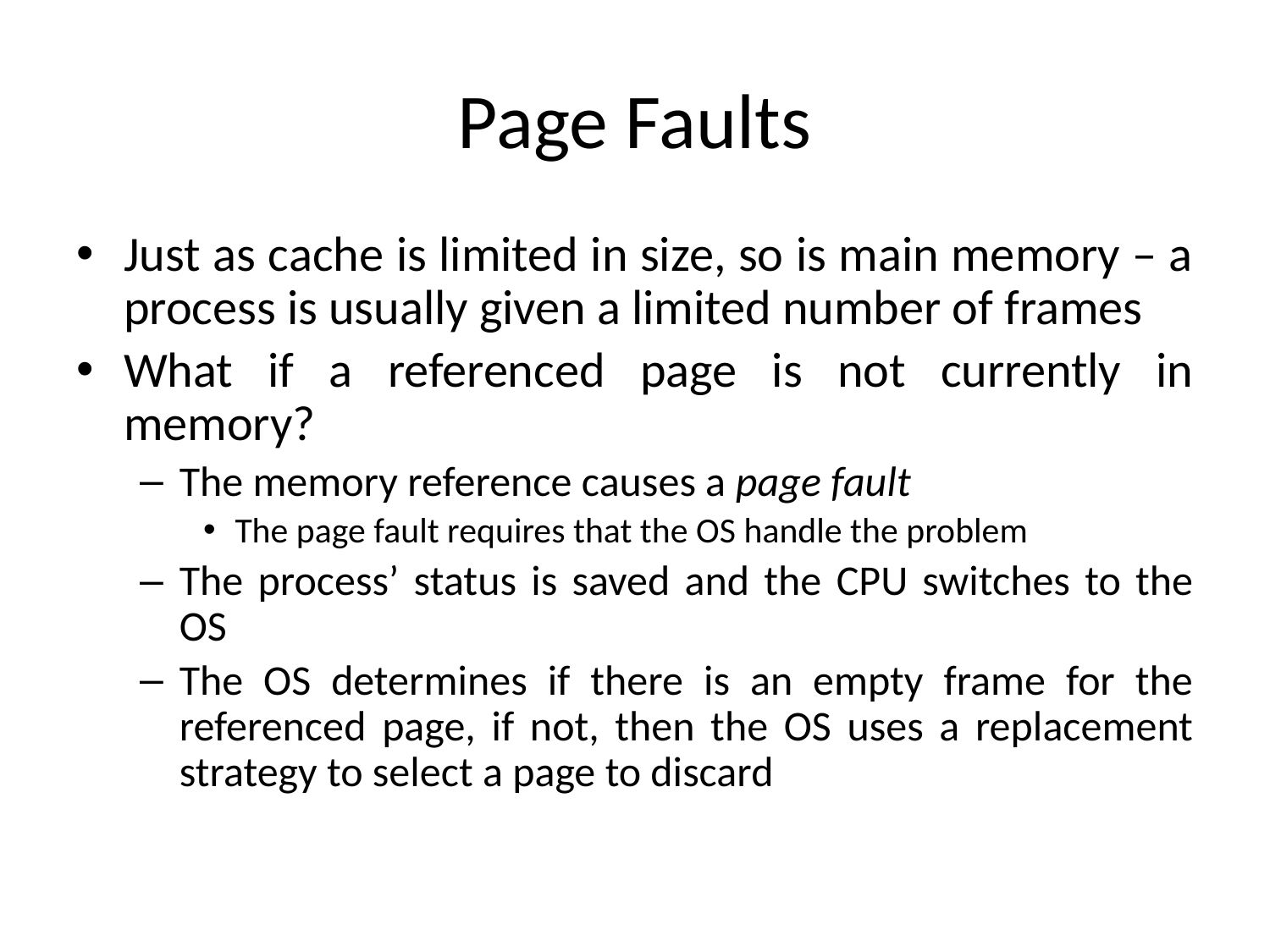

# Page Faults
Just as cache is limited in size, so is main memory – a process is usually given a limited number of frames
What if a referenced page is not currently in memory?
The memory reference causes a page fault
The page fault requires that the OS handle the problem
The process’ status is saved and the CPU switches to the OS
The OS determines if there is an empty frame for the referenced page, if not, then the OS uses a replacement strategy to select a page to discard